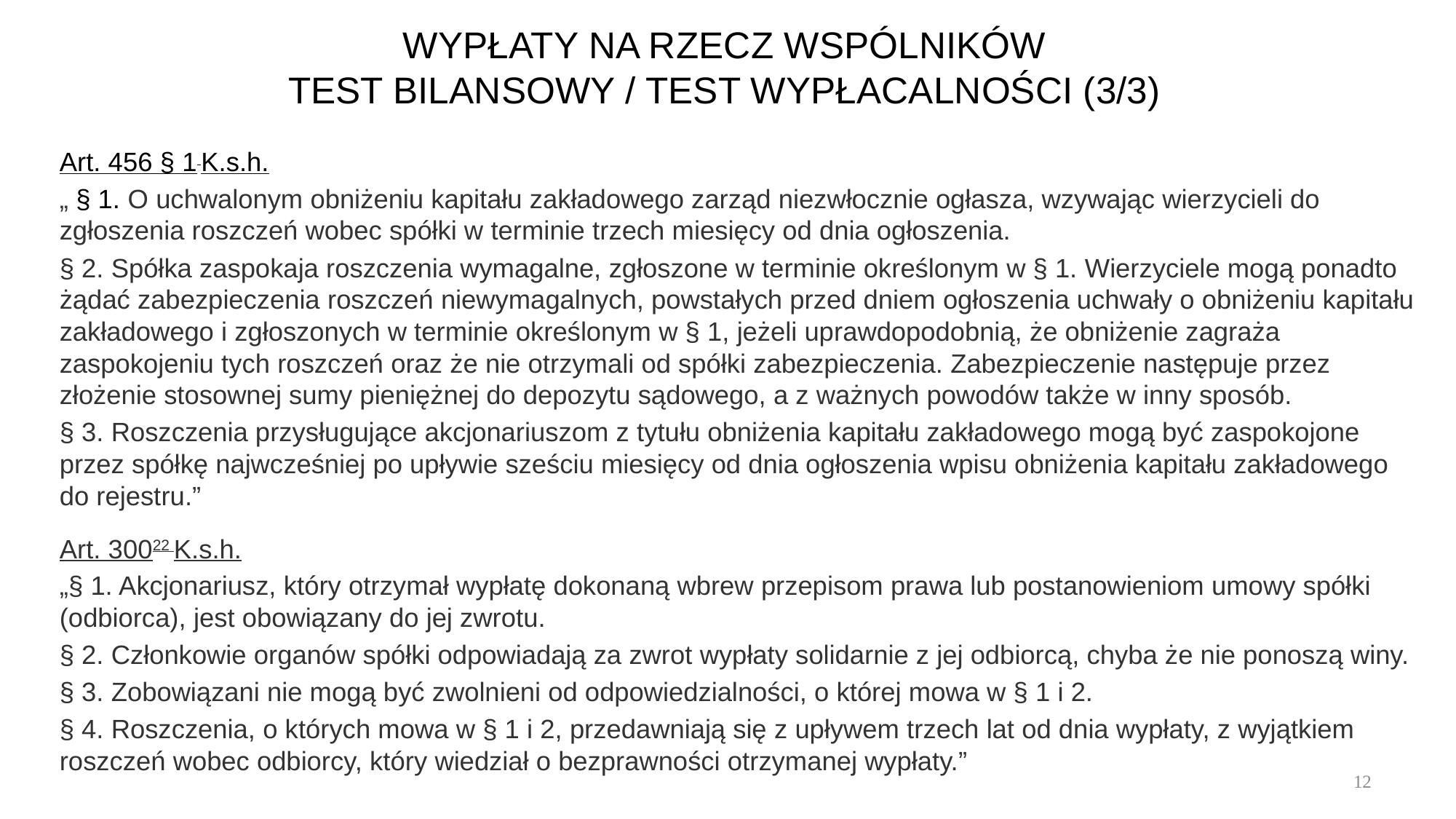

# WYPŁATY NA RZECZ WSPÓLNIKÓW TEST BILANSOWY / TEST WYPŁACALNOŚCI (3/3)
Art. 456 § 1 K.s.h.
„ § 1. O uchwalonym obniżeniu kapitału zakładowego zarząd niezwłocznie ogłasza, wzywając wierzycieli do zgłoszenia roszczeń wobec spółki w terminie trzech miesięcy od dnia ogłoszenia.
§ 2. Spółka zaspokaja roszczenia wymagalne, zgłoszone w terminie określonym w § 1. Wierzyciele mogą ponadto żądać zabezpieczenia roszczeń niewymagalnych, powstałych przed dniem ogłoszenia uchwały o obniżeniu kapitału zakładowego i zgłoszonych w terminie określonym w § 1, jeżeli uprawdopodobnią, że obniżenie zagraża zaspokojeniu tych roszczeń oraz że nie otrzymali od spółki zabezpieczenia. Zabezpieczenie następuje przez złożenie stosownej sumy pieniężnej do depozytu sądowego, a z ważnych powodów także w inny sposób.
§ 3. Roszczenia przysługujące akcjonariuszom z tytułu obniżenia kapitału zakładowego mogą być zaspokojone przez spółkę najwcześniej po upływie sześciu miesięcy od dnia ogłoszenia wpisu obniżenia kapitału zakładowego do rejestru.”
Art. 30022 K.s.h.
„§ 1. Akcjonariusz, który otrzymał wypłatę dokonaną wbrew przepisom prawa lub postanowieniom umowy spółki (odbiorca), jest obowiązany do jej zwrotu.
§ 2. Członkowie organów spółki odpowiadają za zwrot wypłaty solidarnie z jej odbiorcą, chyba że nie ponoszą winy.
§ 3. Zobowiązani nie mogą być zwolnieni od odpowiedzialności, o której mowa w § 1 i 2.
§ 4. Roszczenia, o których mowa w § 1 i 2, przedawniają się z upływem trzech lat od dnia wypłaty, z wyjątkiem roszczeń wobec odbiorcy, który wiedział o bezprawności otrzymanej wypłaty.”
12